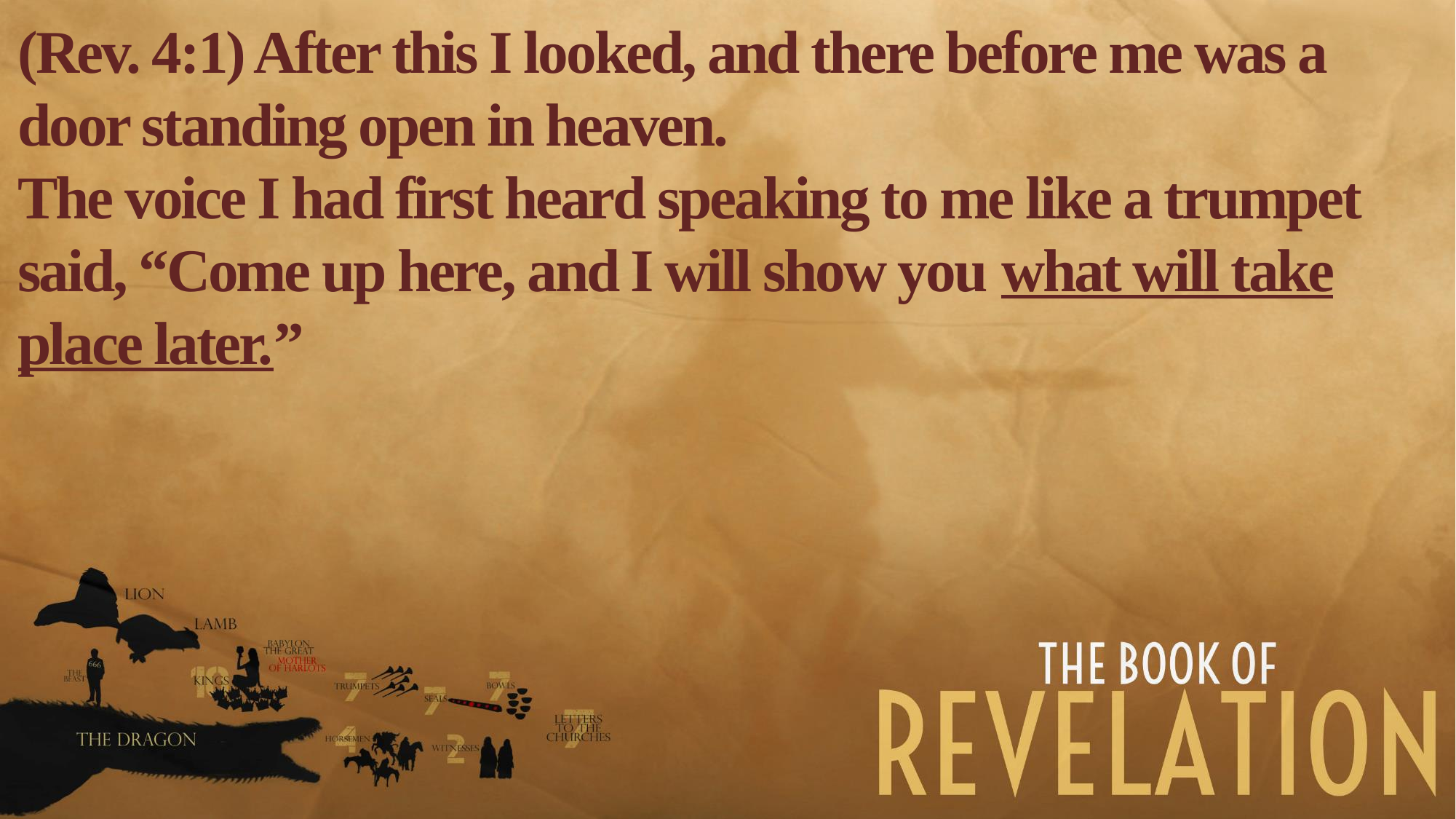

(Rev. 4:1) After this I looked, and there before me was a door standing open in heaven.
The voice I had first heard speaking to me like a trumpet said, “Come up here, and I will show you what will take place later.”